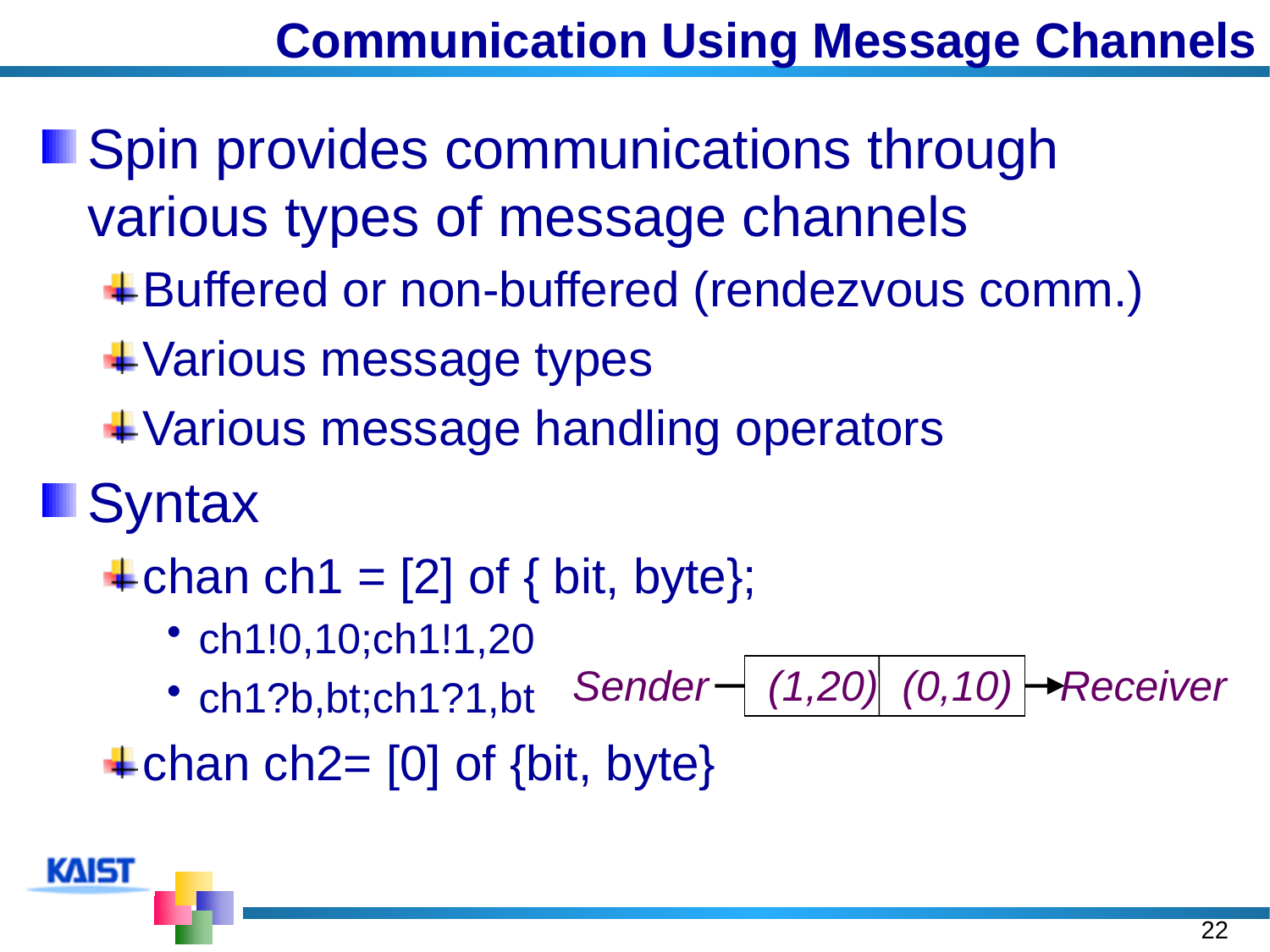

# Communication Using Message Channels
Spin provides communications through various types of message channels
Buffered or non-buffered (rendezvous comm.)
Various message types
Various message handling operators
Syntax
chan ch1 = [2] of { bit, byte};
ch1!0,10;ch1!1,20
ch1?b,bt;ch1?1,bt
chan ch2= [0] of {bit, byte}

Sender     (1,20)  (0,10)    Receiver

22